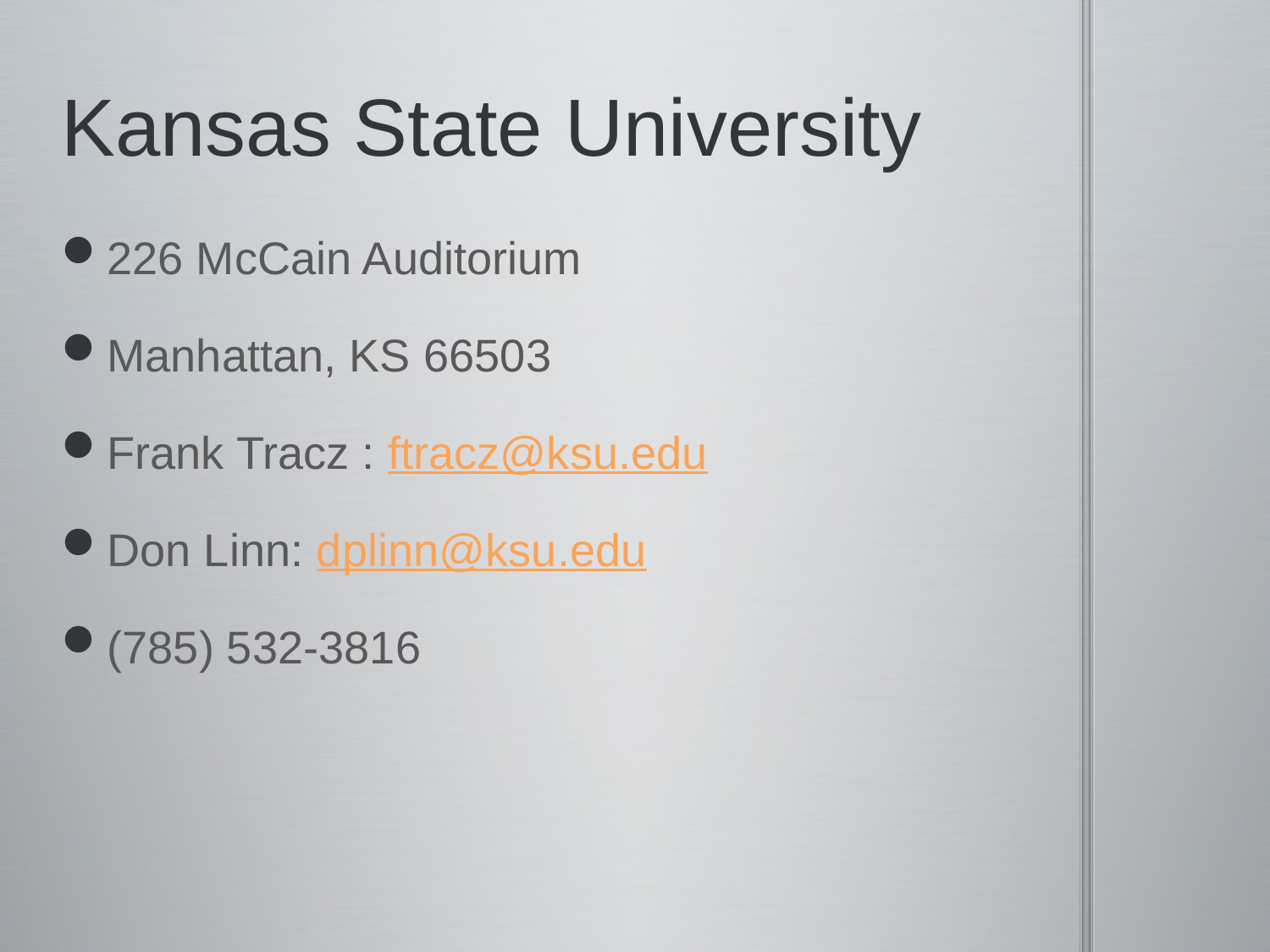

# Kansas State University
226 McCain Auditorium
Manhattan, KS 66503
Frank Tracz : ftracz@ksu.edu
Don Linn: dplinn@ksu.edu
(785) 532-3816